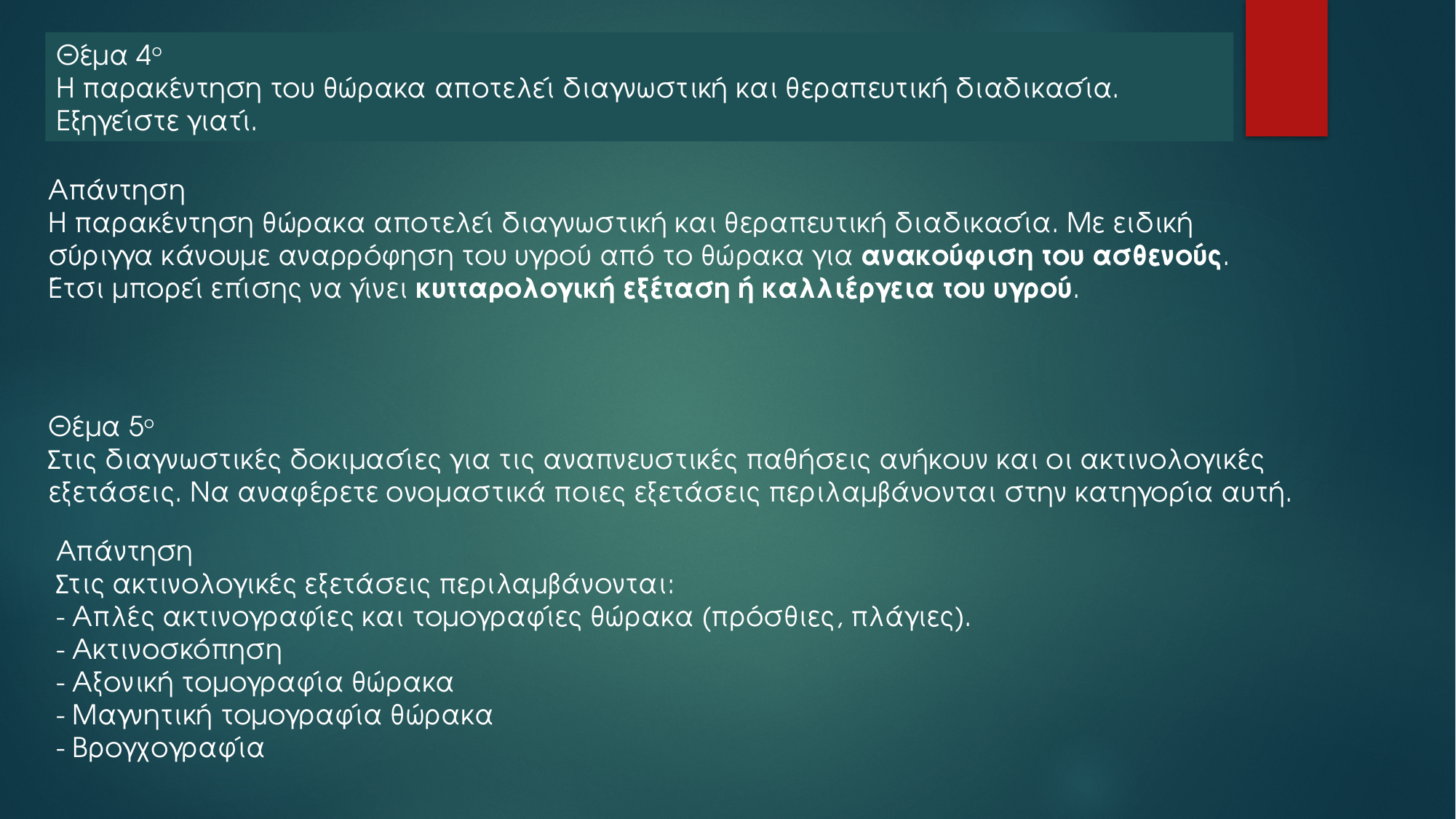

Θέμα 4ο
Η παρακέντηση του θώρακα αποτελεί διαγνωστική και θεραπευτική διαδικασία.
Εξηγείστε γιατί.
Απάντηση
Η παρακέντηση θώρακα αποτελεί διαγνωστική και θεραπευτική διαδικασία. Με ειδική
σύριγγα κάνουμε αναρρόφηση του υγρού από το θώρακα για ανακούφιση του ασθενούς.
Έτσι μπορεί επίσης να γίνει κυτταρολογική εξέταση ή καλλιέργεια του υγρού.
Θέμα 5ο
Στις διαγνωστικές δοκιμασίες για τις αναπνευστικές παθήσεις ανήκουν και οι ακτινολογικές
εξετάσεις. Να αναφέρετε ονομαστικά ποιες εξετάσεις περιλαμβάνονται στην κατηγορία αυτή.
Απάντηση
Στις ακτινολογικές εξετάσεις περιλαμβάνονται:
- Απλές ακτινογραφίες και τομογραφίες θώρακα (πρόσθιες, πλάγιες).
- Ακτινοσκόπηση
- Αξονική τομογραφία θώρακα
- Μαγνητική τομογραφία θώρακα
- Βρογχογραφία